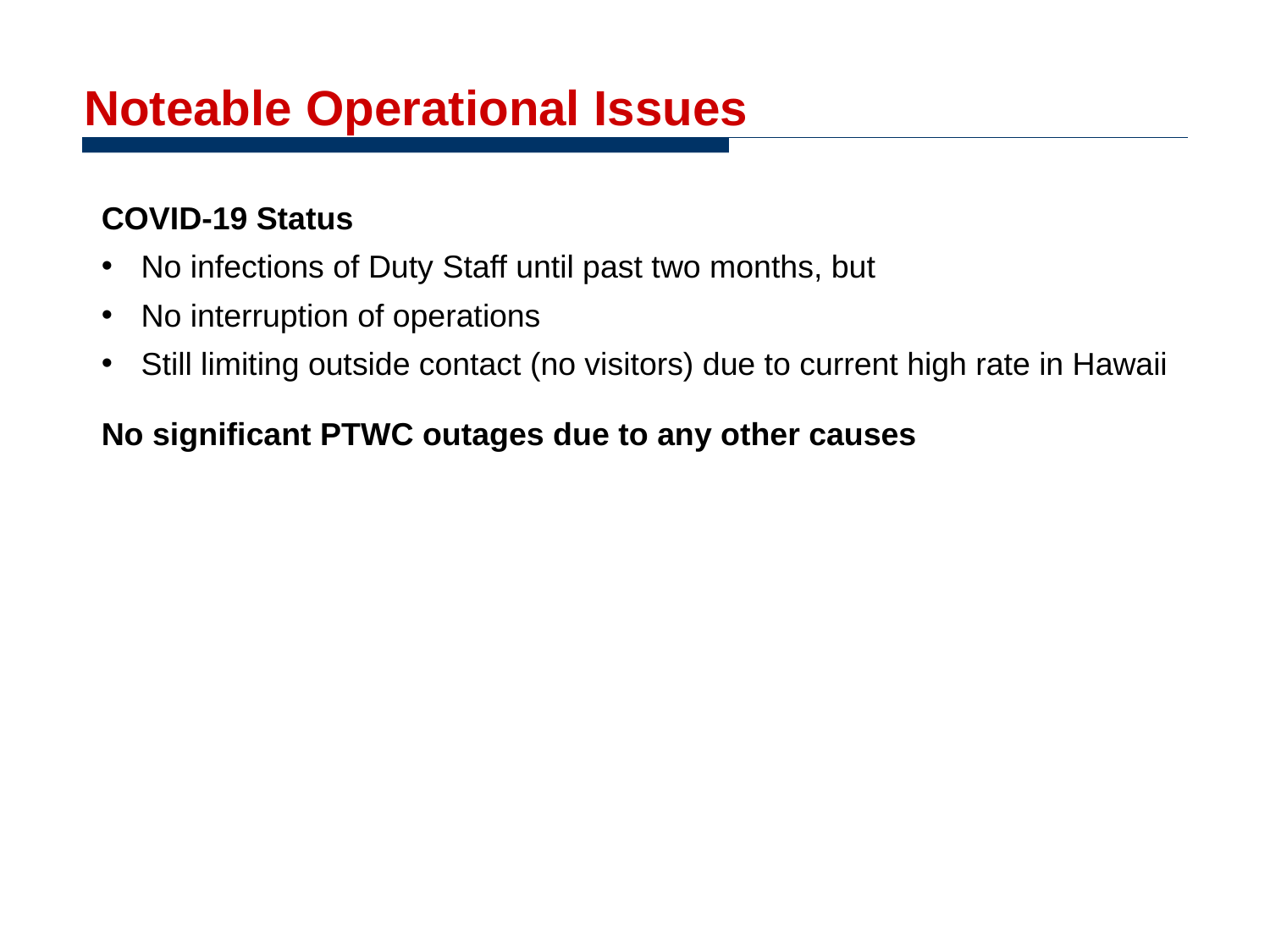

# Noteable Operational Issues
COVID-19 Status
No infections of Duty Staff until past two months, but
No interruption of operations
Still limiting outside contact (no visitors) due to current high rate in Hawaii
No significant PTWC outages due to any other causes